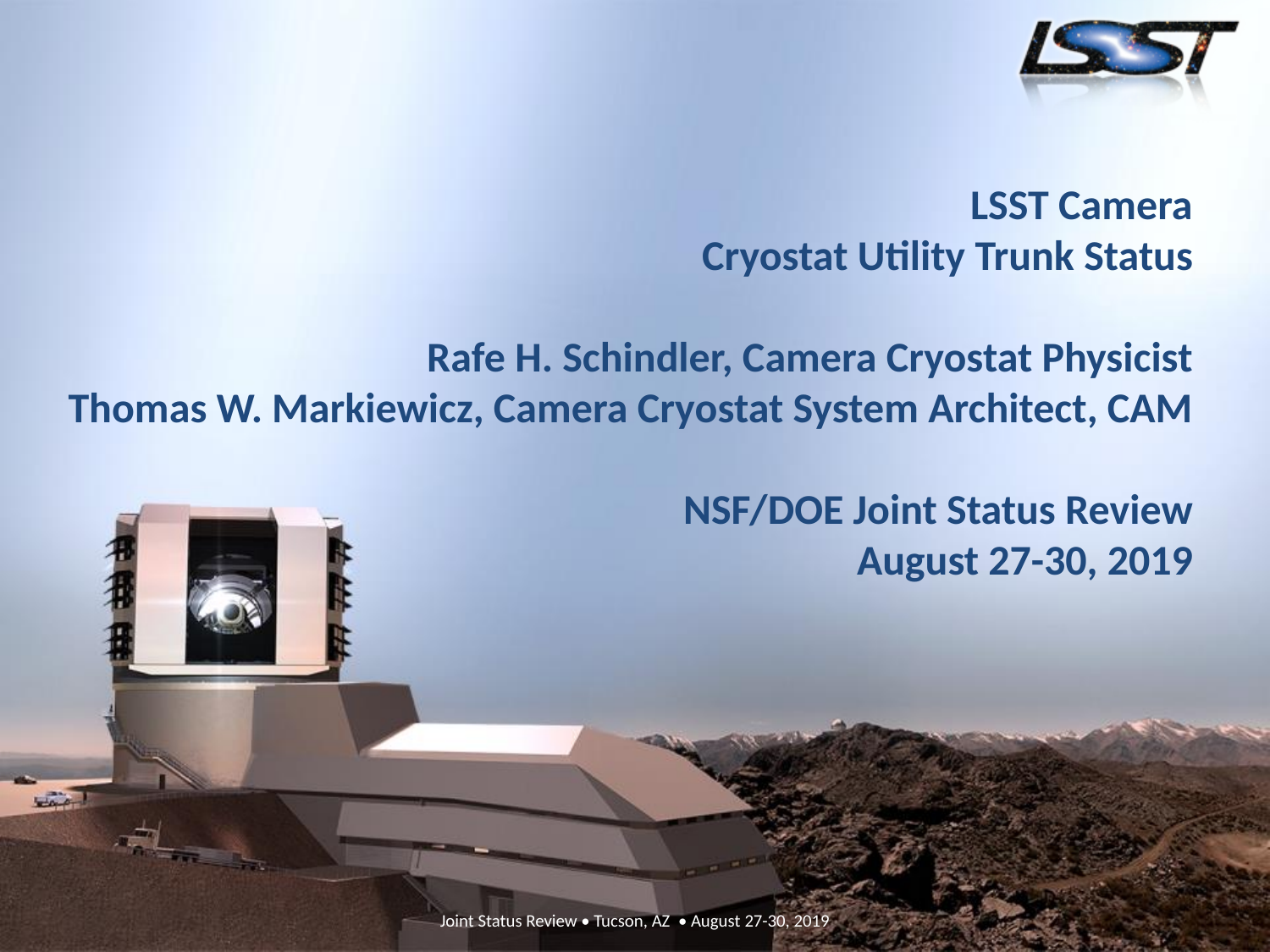

# LSST Camera Cryostat Utility Trunk Status Rafe H. Schindler, Camera Cryostat Physicist Thomas W. Markiewicz, Camera Cryostat System Architect, CAM NSF/DOE Joint Status Review August 27-30, 2019